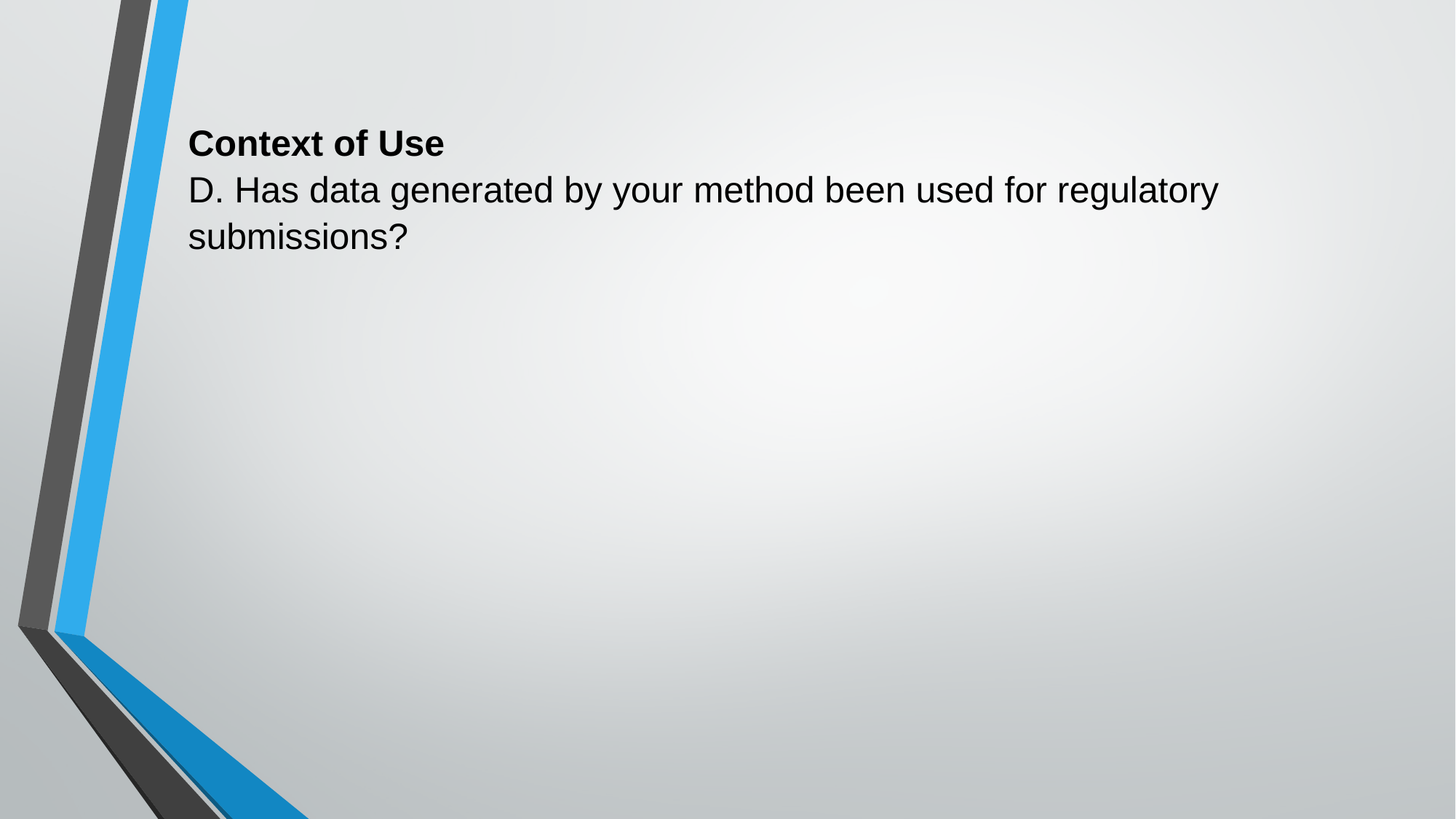

# Context of Use D. Has data generated by your method been used for regulatory submissions?